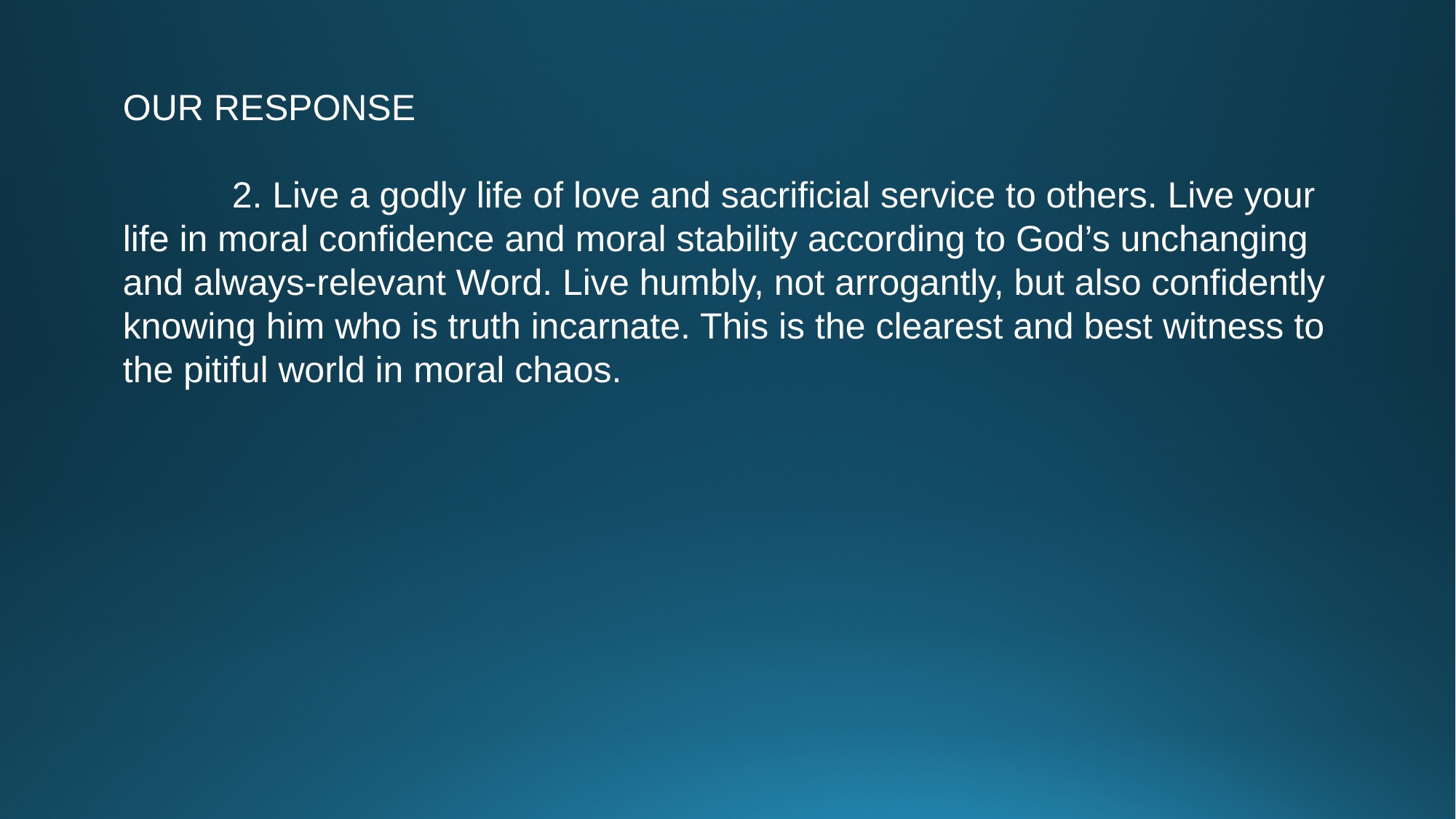

OUR RESPONSE

	2. Live a godly life of love and sacrificial service to others. Live your life in moral confidence and moral stability according to God’s unchanging and always-relevant Word. Live humbly, not arrogantly, but also confidently knowing him who is truth incarnate. This is the clearest and best witness to the pitiful world in moral chaos.